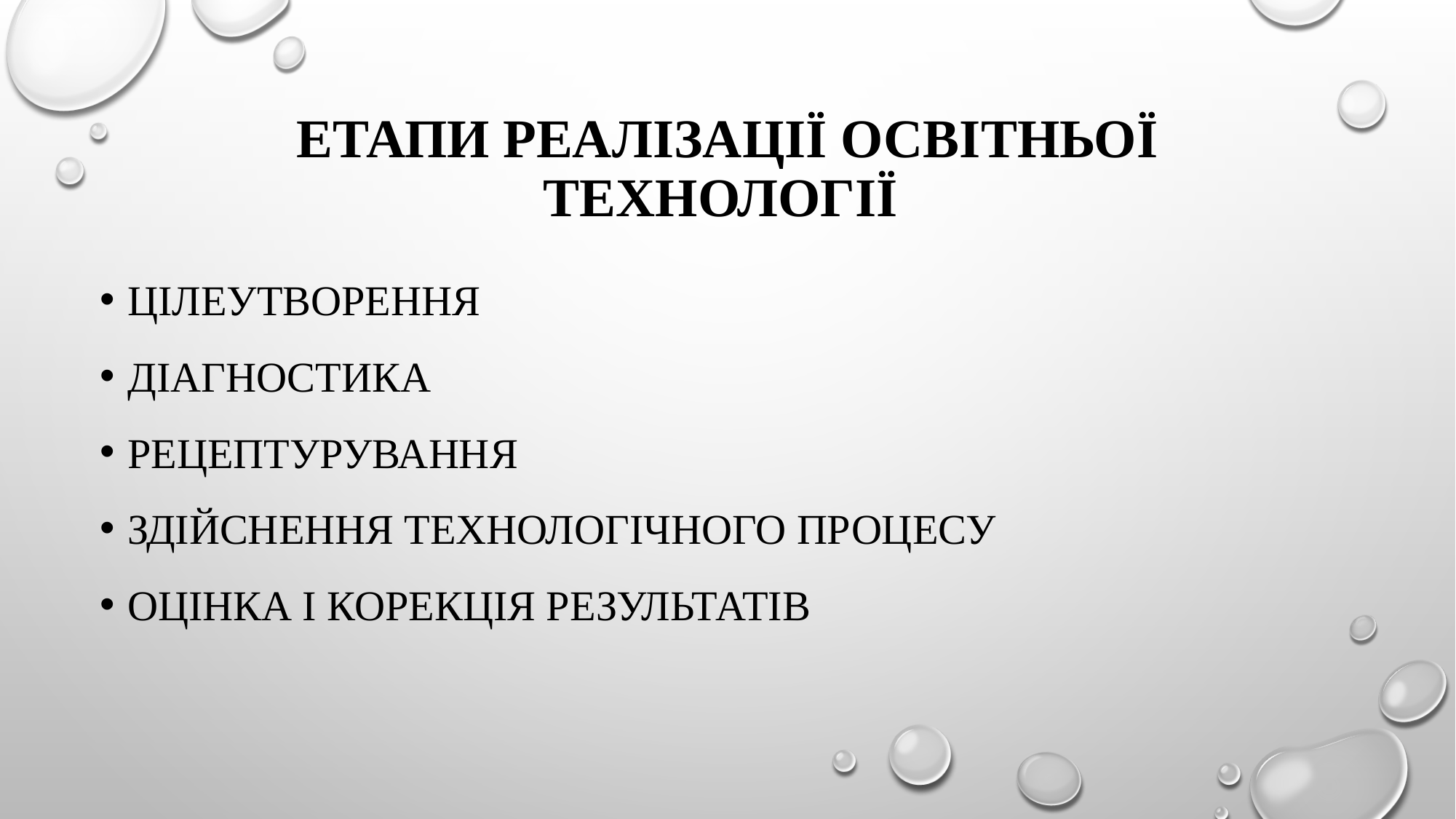

# етапи реалізації освітньої технології

цілеутворення
діагностика
рецептурування
здійснення технологічного процесу
оцінка і корекція результатів